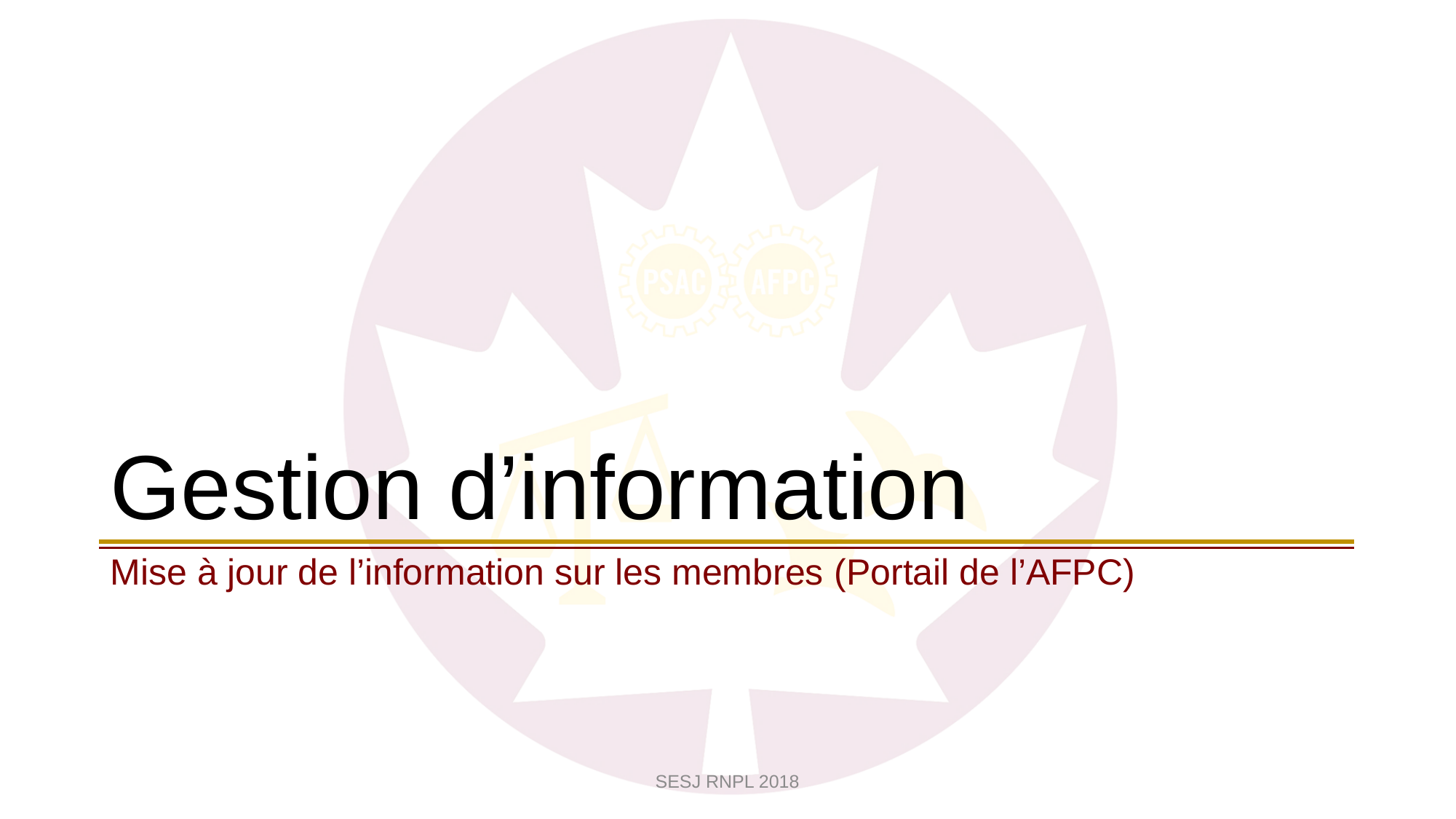

# Gestion d’information
Mise à jour de l’information sur les membres (Portail de l’AFPC)

SESJ RNPL 2018